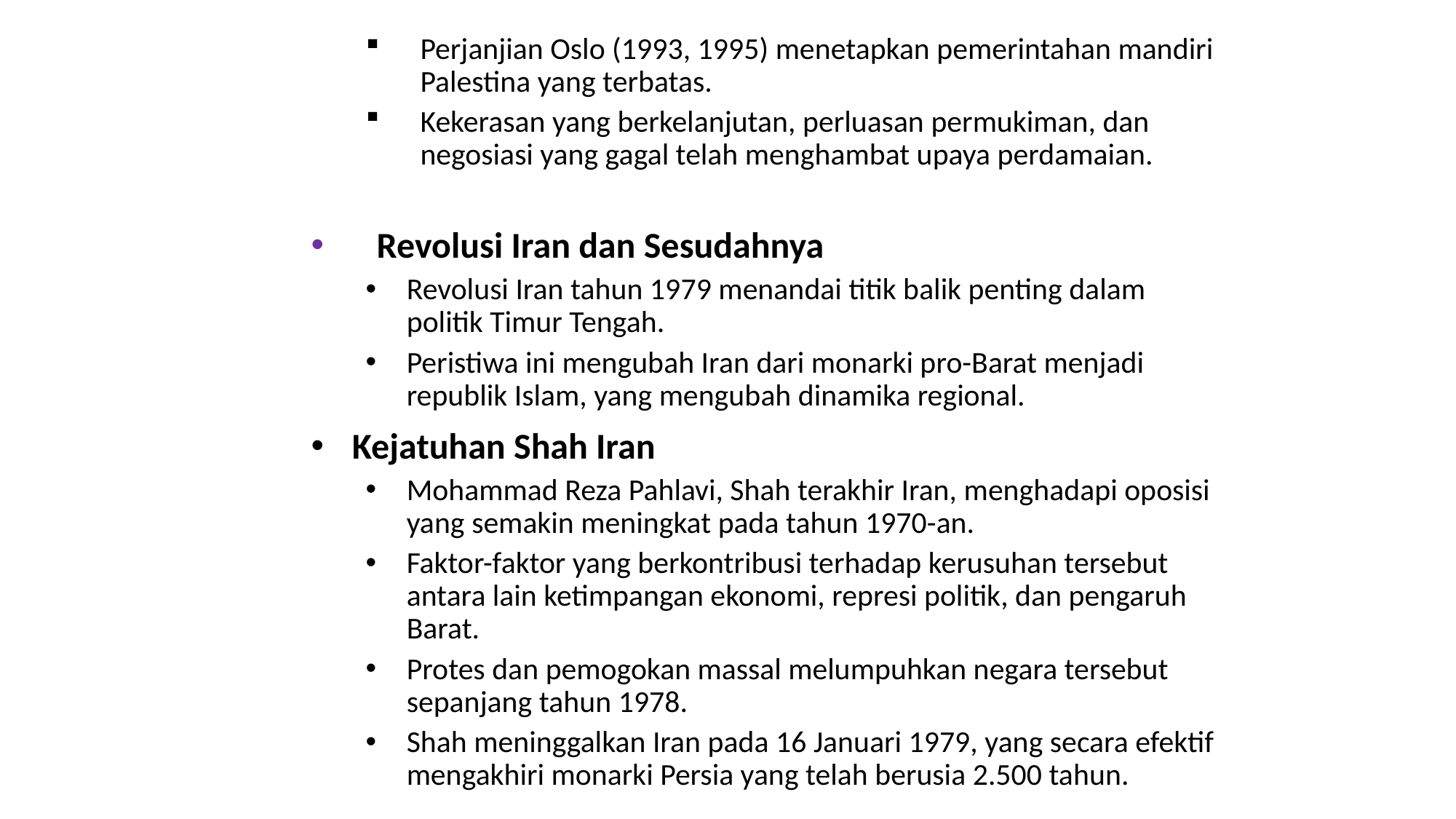

#
Perjanjian Oslo (1993, 1995) menetapkan pemerintahan mandiri Palestina yang terbatas.
Kekerasan yang berkelanjutan, perluasan permukiman, dan negosiasi yang gagal telah menghambat upaya perdamaian.

   Revolusi Iran dan Sesudahnya
Revolusi Iran tahun 1979 menandai titik balik penting dalam politik Timur Tengah.
Peristiwa ini mengubah Iran dari monarki pro-Barat menjadi republik Islam, yang mengubah dinamika regional.
Kejatuhan Shah Iran
Mohammad Reza Pahlavi, Shah terakhir Iran, menghadapi oposisi yang semakin meningkat pada tahun 1970-an.
Faktor-faktor yang berkontribusi terhadap kerusuhan tersebut antara lain ketimpangan ekonomi, represi politik, dan pengaruh Barat.
Protes dan pemogokan massal melumpuhkan negara tersebut sepanjang tahun 1978.
Shah meninggalkan Iran pada 16 Januari 1979, yang secara efektif mengakhiri monarki Persia yang telah berusia 2.500 tahun.